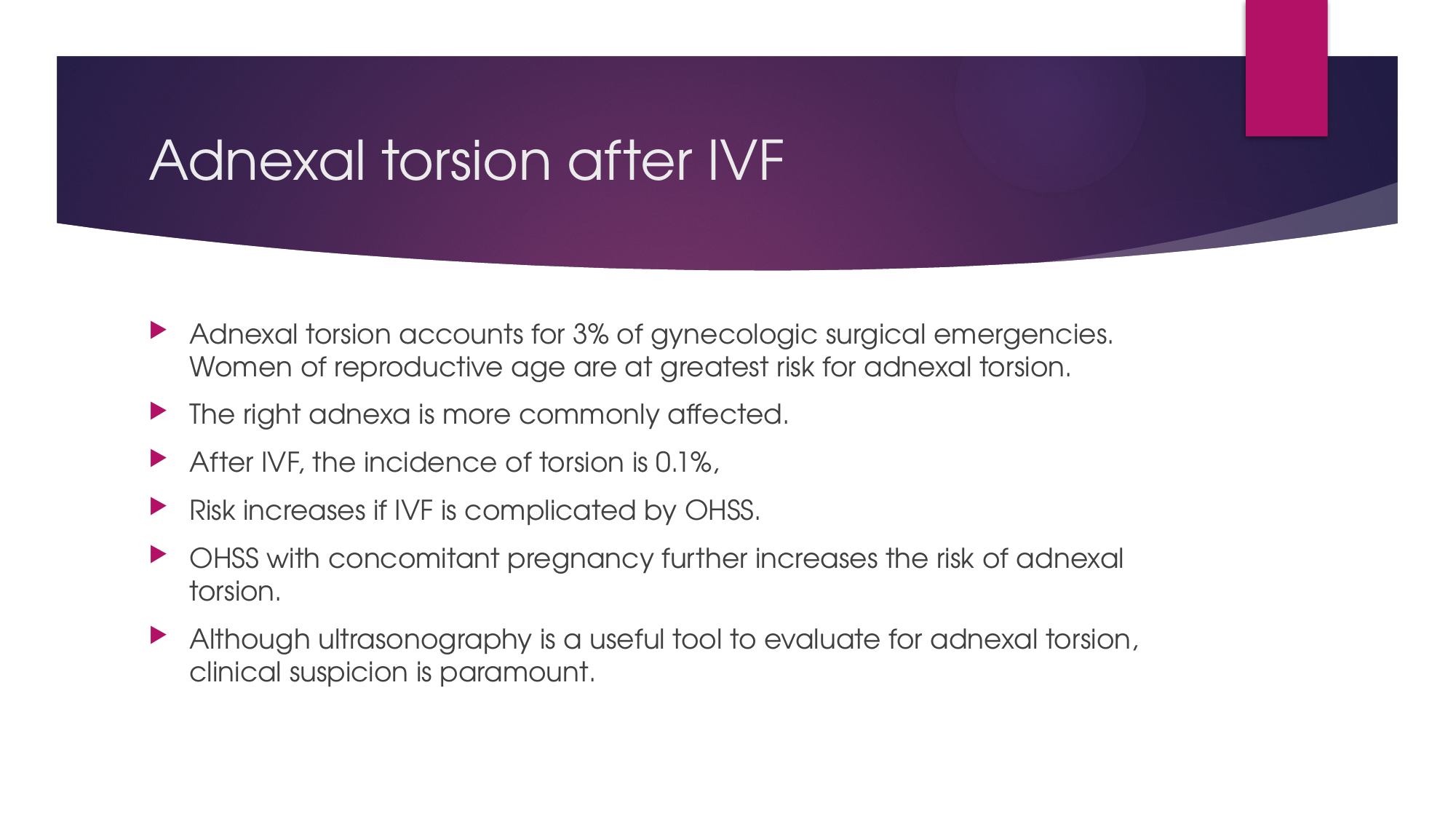

# Adnexal torsion after IVF
Adnexal torsion accounts for 3% of gynecologic surgical emergencies. Women of reproductive age are at greatest risk for adnexal torsion.
The right adnexa is more commonly affected.
After IVF, the incidence of torsion is 0.1%,
Risk increases if IVF is complicated by OHSS.
OHSS with concomitant pregnancy further increases the risk of adnexal torsion.
Although ultrasonography is a useful tool to evaluate for adnexal torsion, clinical suspicion is paramount.